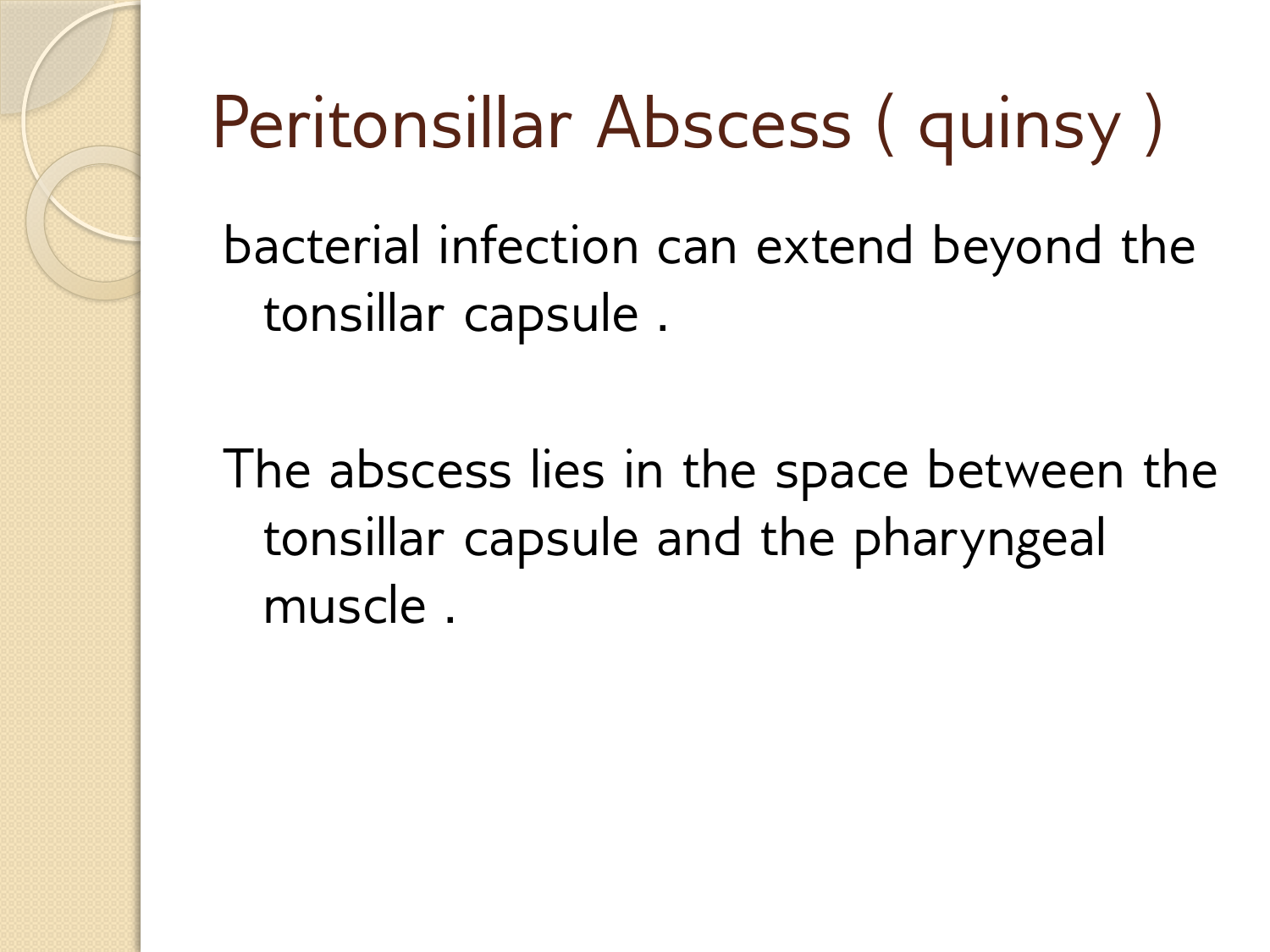

# Peritonsillar Abscess ( quinsy )
bacterial infection can extend beyond the tonsillar capsule .

The abscess lies in the space between the tonsillar capsule and the pharyngeal muscle .